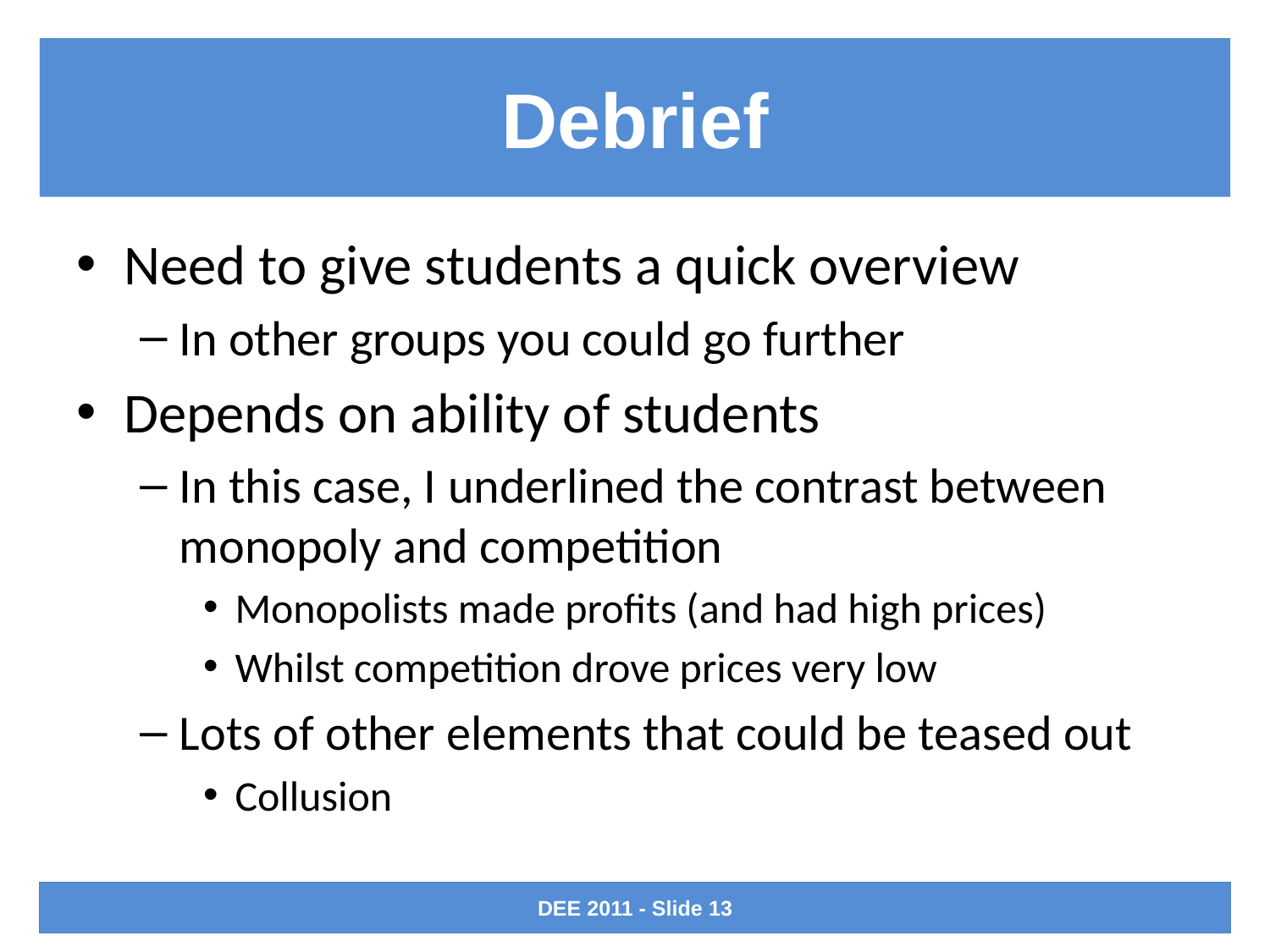

# Debrief
Need to give students a quick overview
In other groups you could go further
Depends on ability of students
In this case, I underlined the contrast between monopoly and competition
Monopolists made profits (and had high prices)
Whilst competition drove prices very low
Lots of other elements that could be teased out
Collusion
DEE 2011 - Slide 13